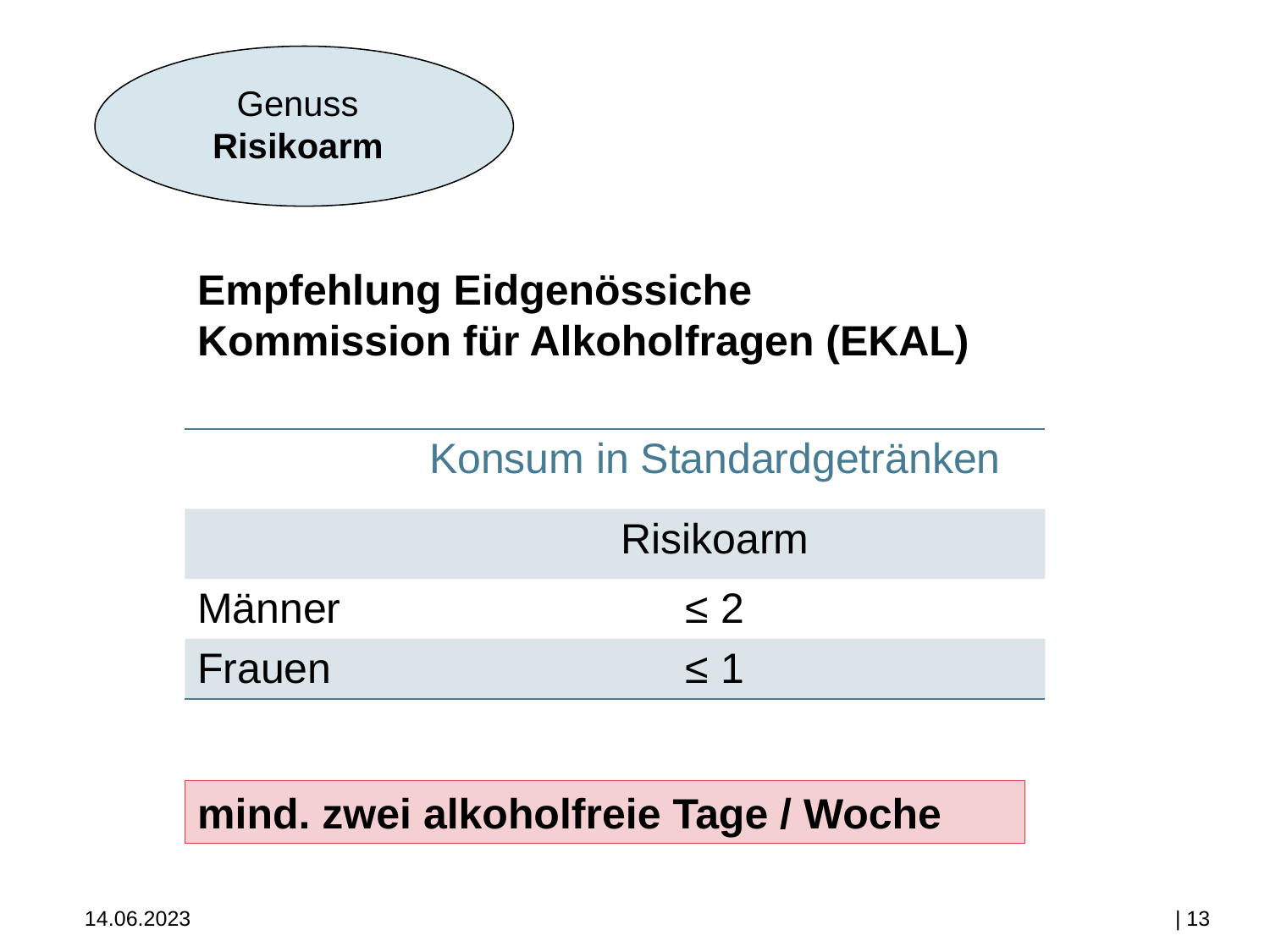

Genuss
Risikoarm

Empfehlung Eidgenössiche Kommission für Alkoholfragen (EKAL)
|  | Konsum in Standardgetränken |
| --- | --- |
|  | Risikoarm |
| Männer | ≤ 2 |
| Frauen | ≤ 1 |
mind. zwei alkoholfreie Tage / Woche
14.06.2023
| 13